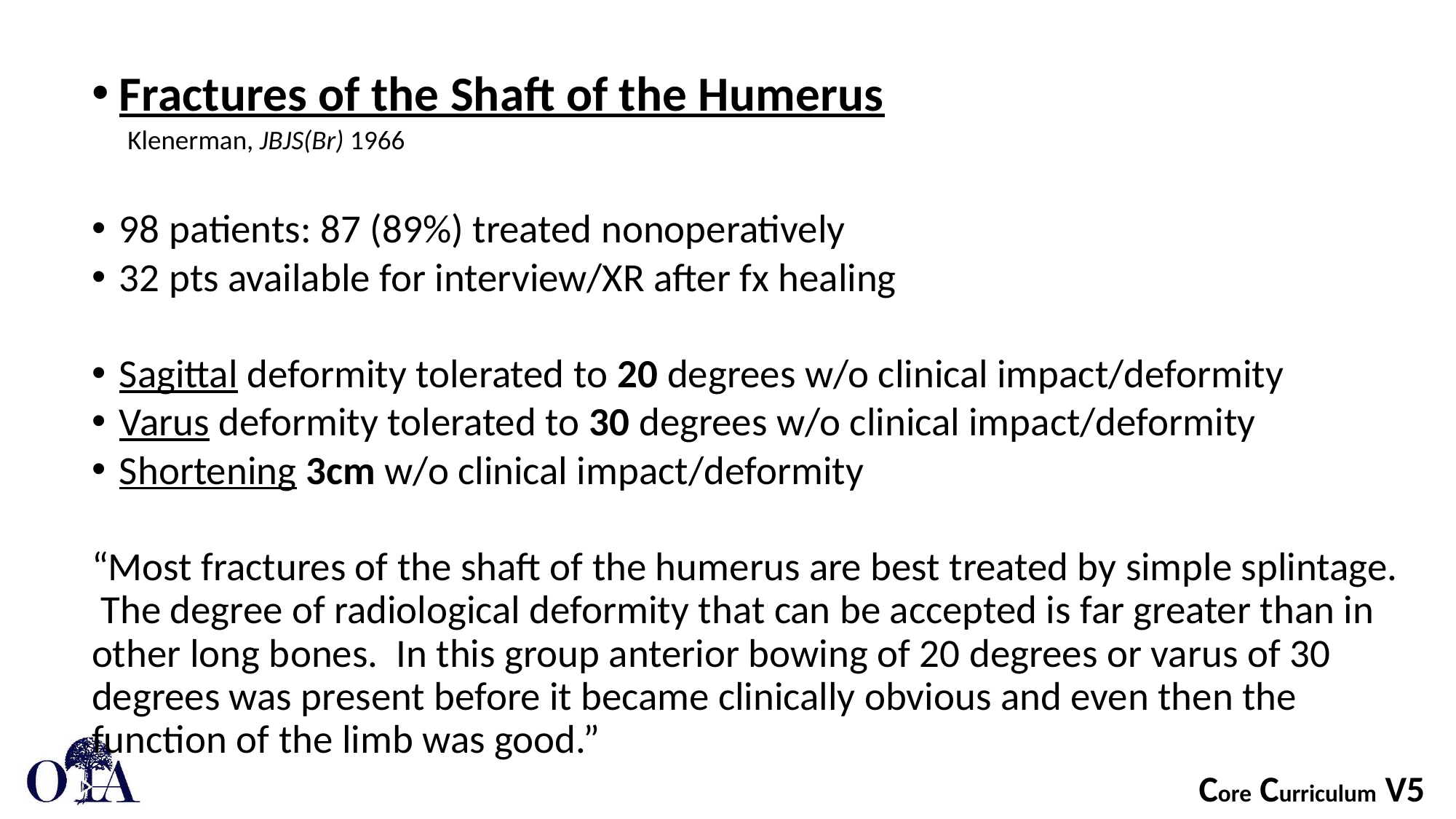

Fractures of the Shaft of the Humerus
			Klenerman, JBJS(Br) 1966

98 patients: 87 (89%) treated nonoperatively
32 pts available for interview/XR after fx healing

Sagittal deformity tolerated to 20 degrees w/o clinical impact/deformity
Varus deformity tolerated to 30 degrees w/o clinical impact/deformity
Shortening 3cm w/o clinical impact/deformity

“Most fractures of the shaft of the humerus are best treated by simple splintage.  The degree of radiological deformity that can be accepted is far greater than in other long bones.  In this group anterior bowing of 20 degrees or varus of 30 degrees was present before it became clinically obvious and even then the function of the limb was good.”